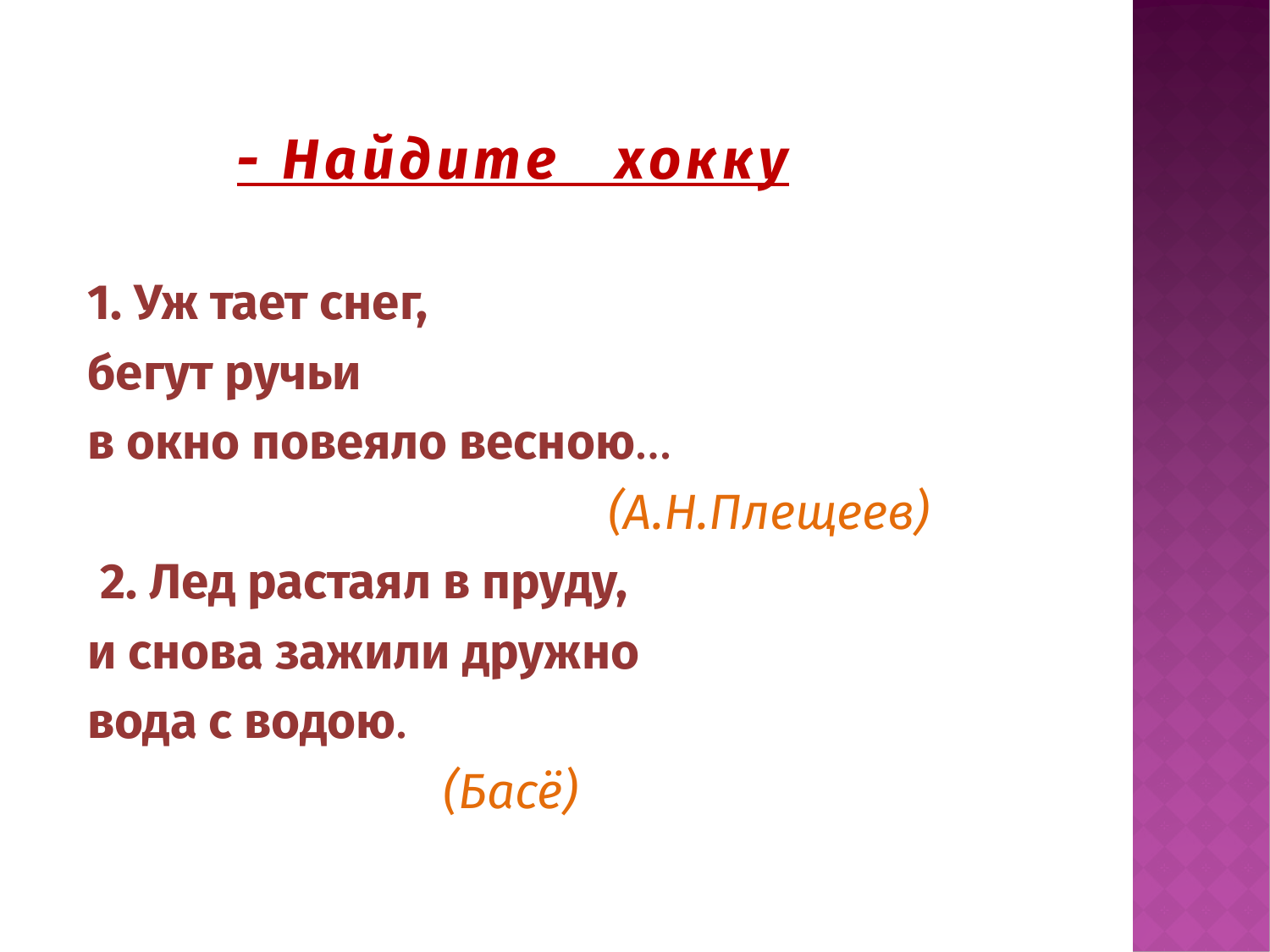

- Найдите   хокку

1. Уж тает снег,
бегут ручьи
в окно повеяло весною…
                                         (А.Н.Плещеев)
 2. Лед растаял в пруду,
и снова зажили дружно
вода с водою.
                            (Басё)